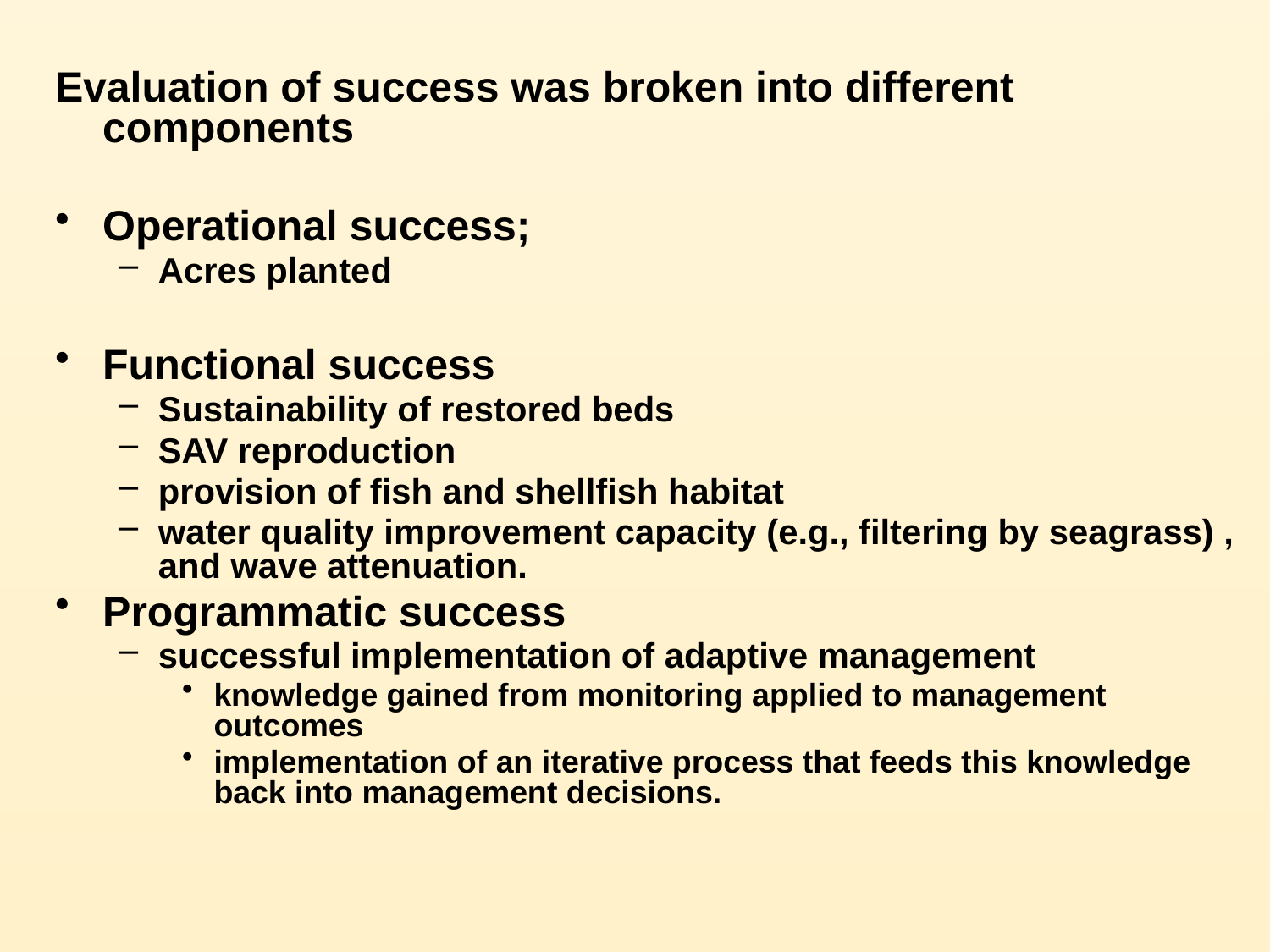

Evaluation of success was broken into different components

Operational success;
Acres planted

Functional success
Sustainability of restored beds
SAV reproduction
provision of fish and shellfish habitat
water quality improvement capacity (e.g., filtering by seagrass) , and wave attenuation.
Programmatic success
successful implementation of adaptive management
knowledge gained from monitoring applied to management outcomes
implementation of an iterative process that feeds this knowledge back into management decisions.